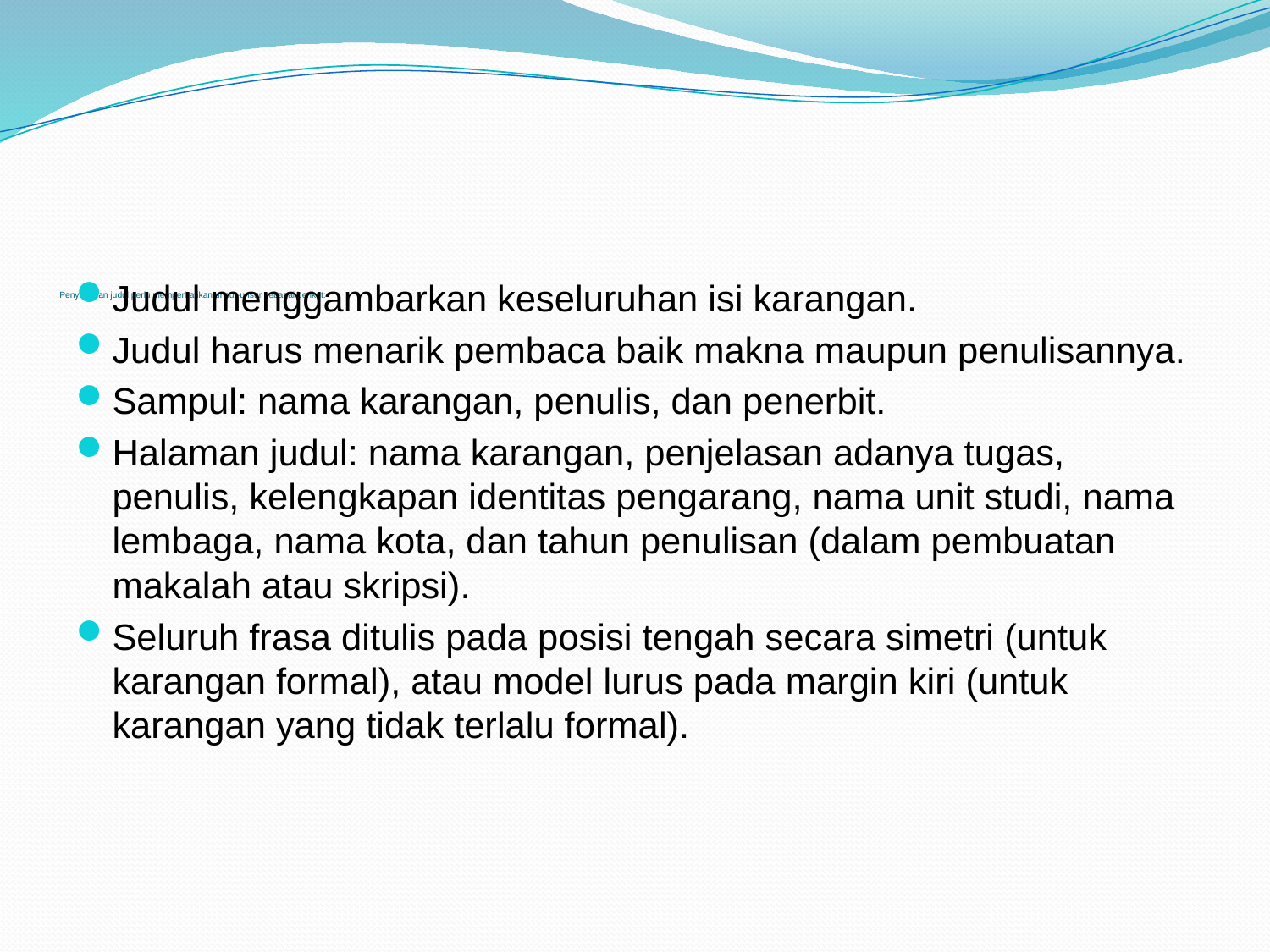

# Penyusunan judul perlu memperhatikan unsur-unsur sebagai berikut:
Judul menggambarkan keseluruhan isi karangan.
Judul harus menarik pembaca baik makna maupun penulisannya.
Sampul: nama karangan, penulis, dan penerbit.
Halaman judul: nama karangan, penjelasan adanya tugas, penulis, kelengkapan identitas pengarang, nama unit studi, nama lembaga, nama kota, dan tahun penulisan (dalam pembuatan makalah atau skripsi).
Seluruh frasa ditulis pada posisi tengah secara simetri (untuk karangan formal), atau model lurus pada margin kiri (untuk karangan yang tidak terlalu formal).